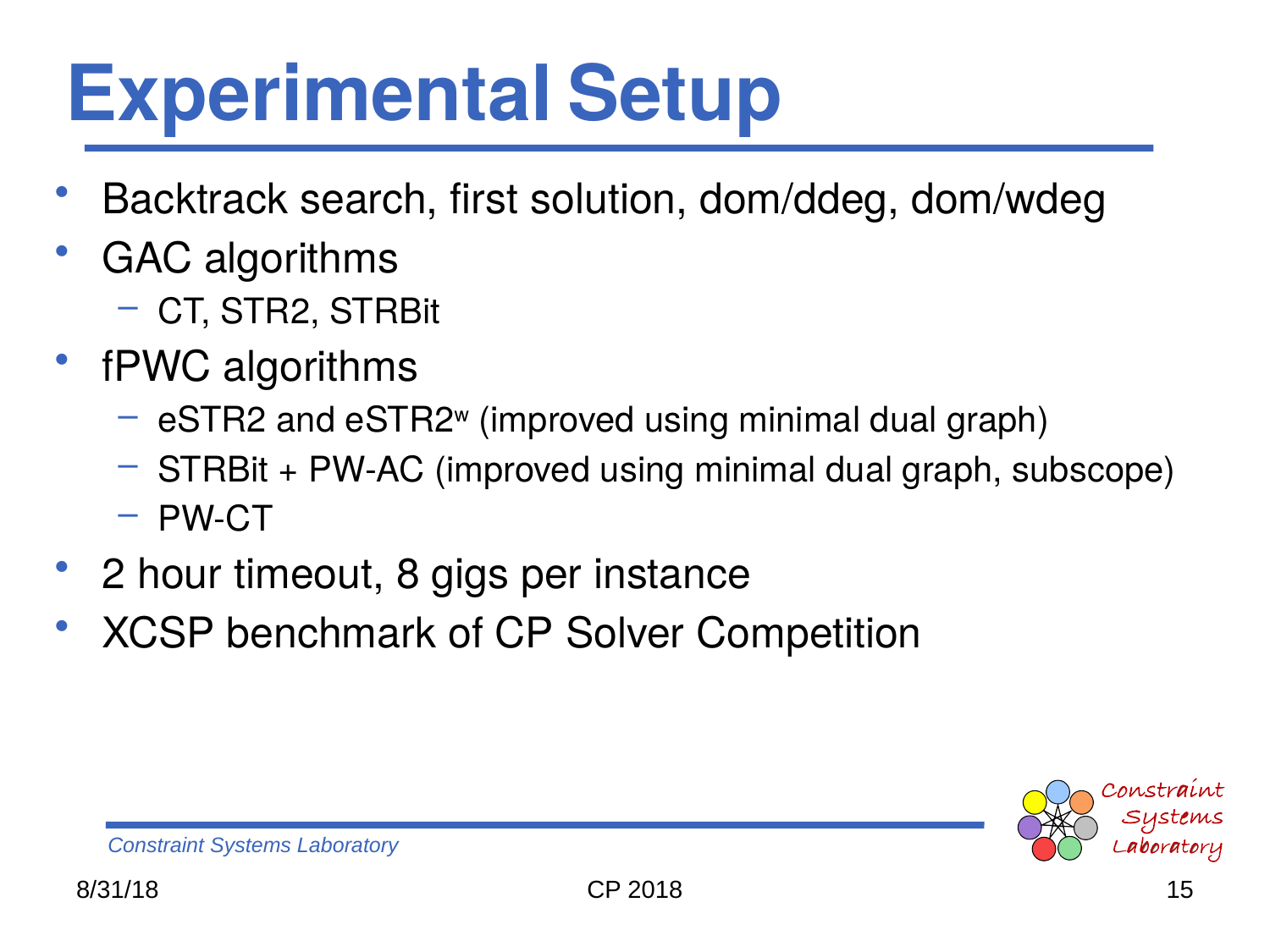

# Experimental Setup
Backtrack search, first solution, dom/ddeg, dom/wdeg
GAC algorithms
CT, STR2, STRBit
fPWC algorithms
eSTR2 and eSTR2w (improved using minimal dual graph)
STRBit + PW-AC (improved using minimal dual graph, subscope)
PW-CT
2 hour timeout, 8 gigs per instance
XCSP benchmark of CP Solver Competition
8/31/18
CP 2018
15